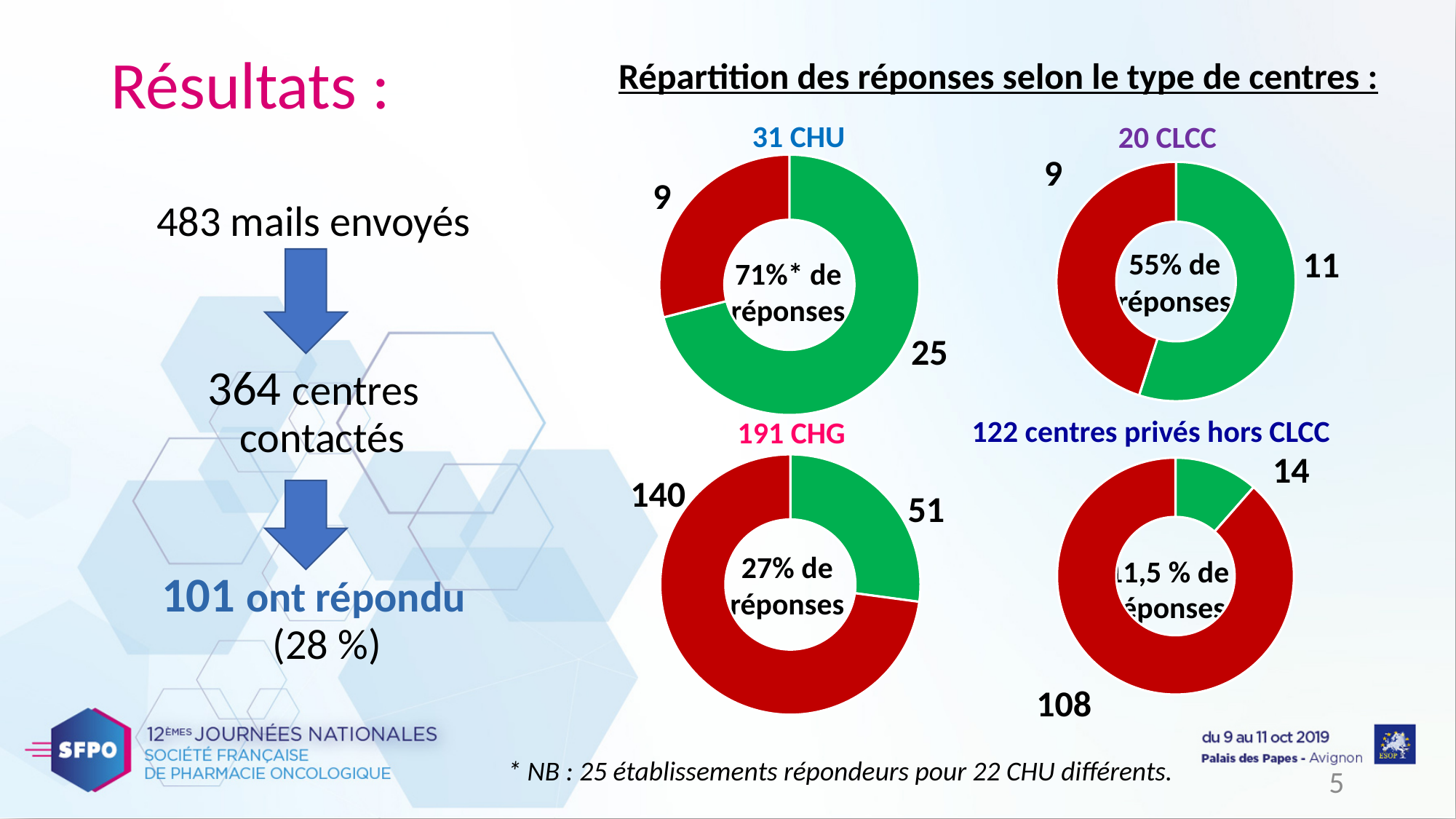

# Résultats :
Répartition des réponses selon le type de centres :
31 CHU

### Chart

| Category |  |
|---|---|
| OUI | 11.0 |
| NON | 9.0 |
9

### Chart

| Category |  |
|---|---|
| OUI | 22.0 |
| NON | 9.0 |
9
11
25
122 centres privés hors CLCC
191 CHG
14

### Chart

| Category |  |
|---|---|
| OUI | 51.0 |
| NON | 137.0 |

### Chart

| Category |  |
|---|---|
| oui | 14.0 |
| non | 108.0 |
140
51
108
20 CLCC
483 mails envoyés

364 centres contactés

101 ont répondu (28 %)

55% de réponses
71%* de réponses

27% de réponses
11,5 % de réponses
* NB : 25 établissements répondeurs pour 22 CHU différents.
5